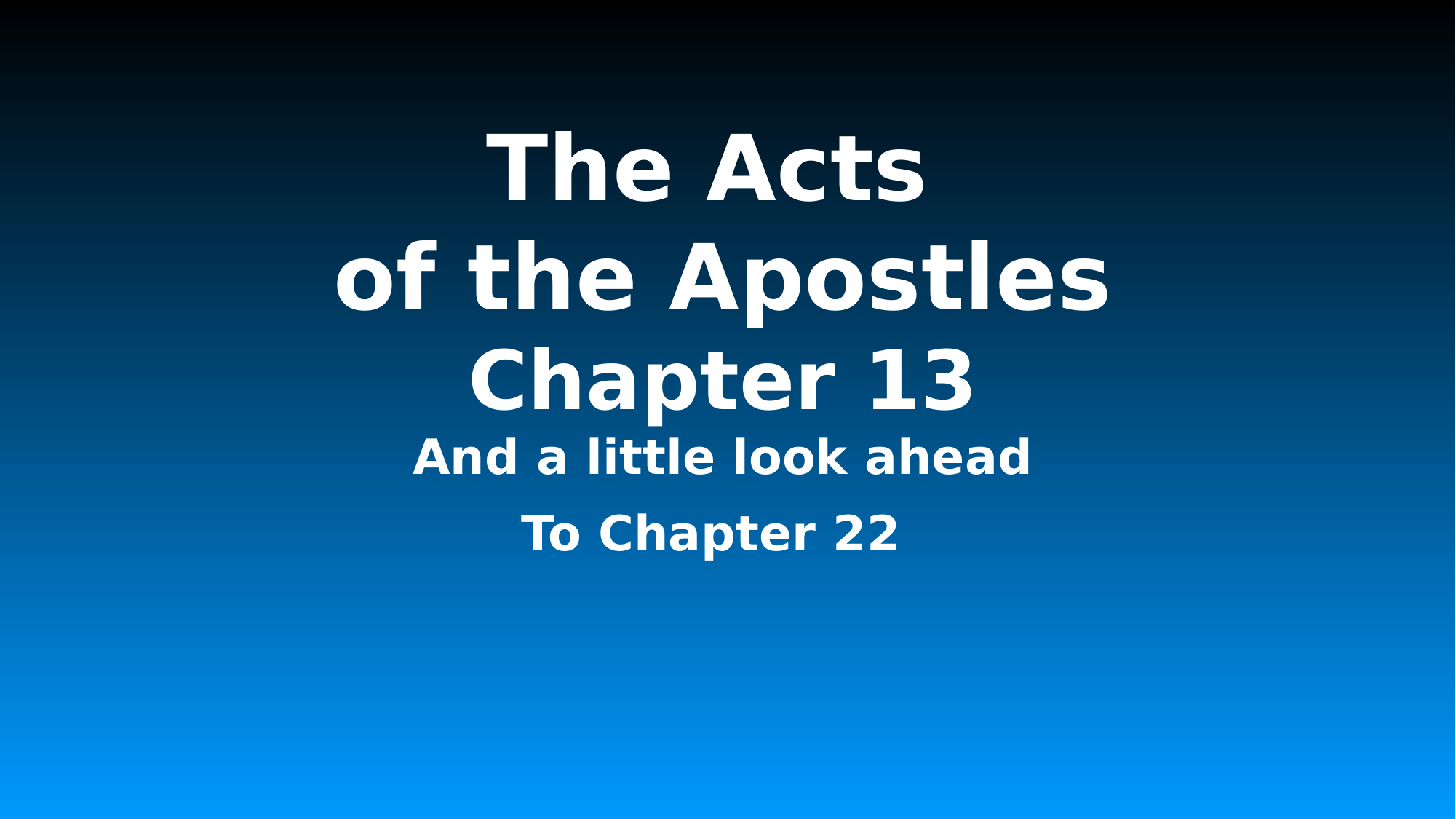

The Acts
of the Apostles
Chapter 13
And a little look ahead
To Chapter 22